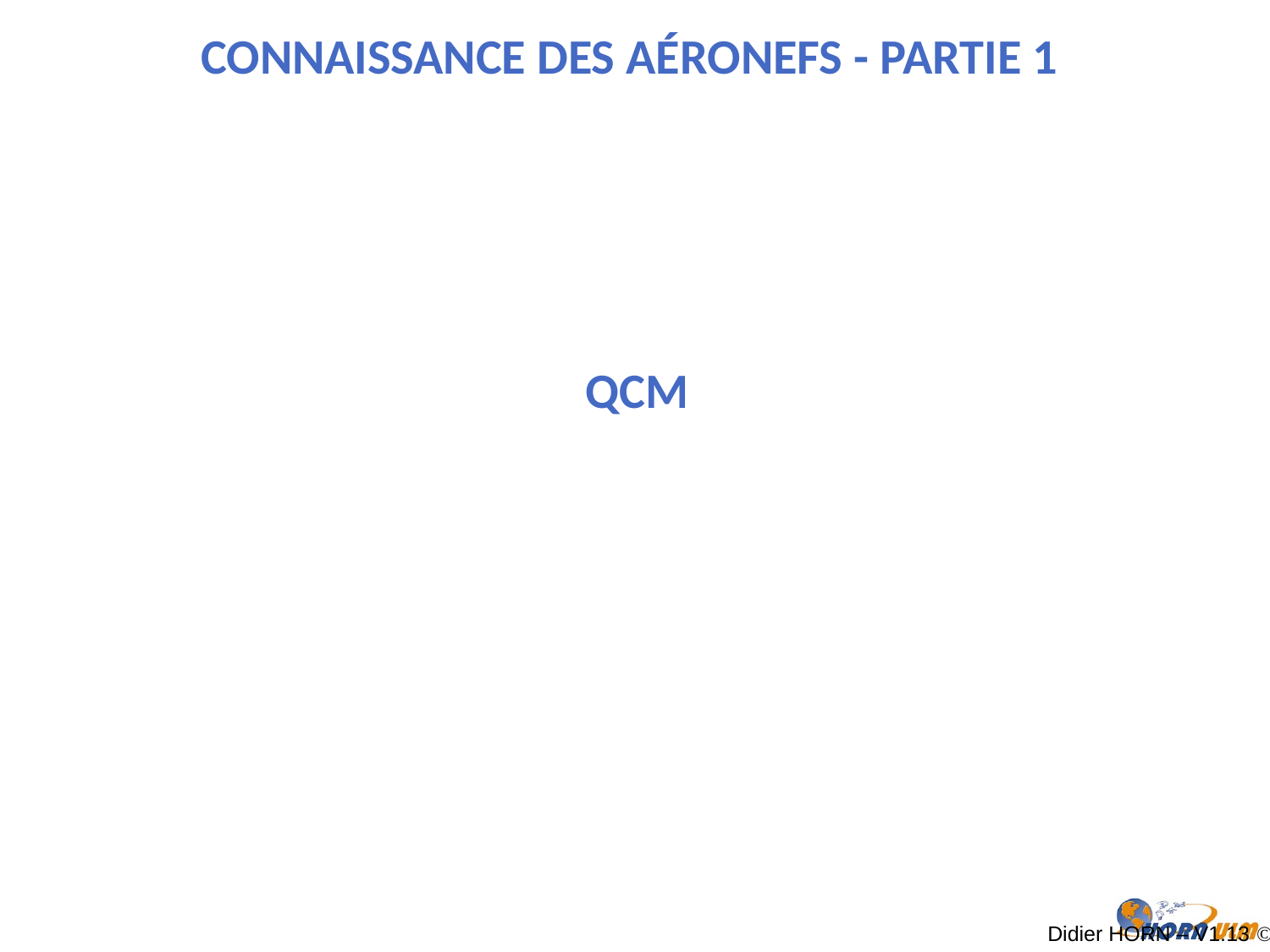

Connaissance des aéronefs - Partie 1
QCM
Didier HORN – V1.13 ©